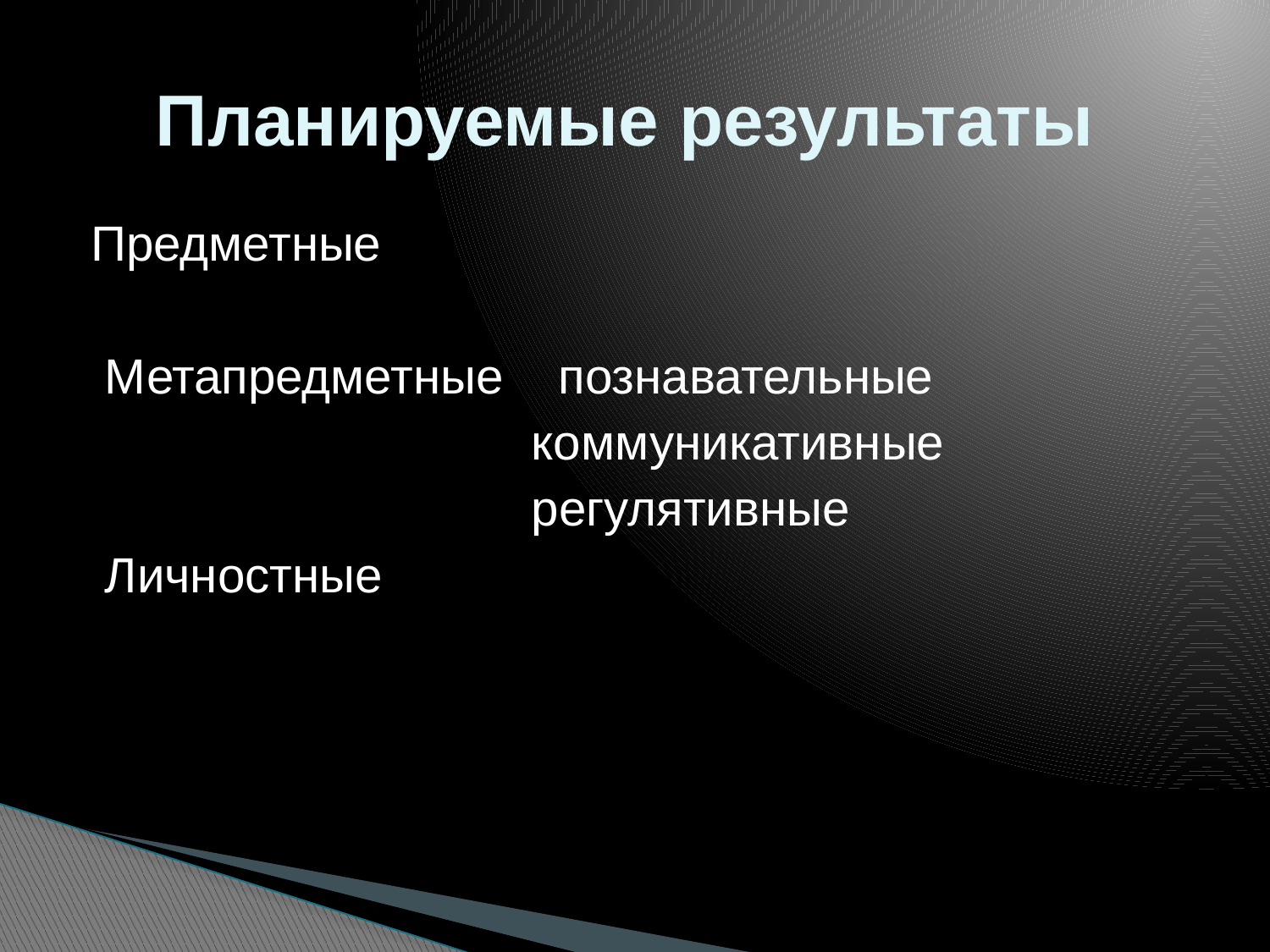

# Планируемые результаты
Предметные

 Метапредметные    познавательные
                                коммуникативные
                                регулятивные
 Личностные